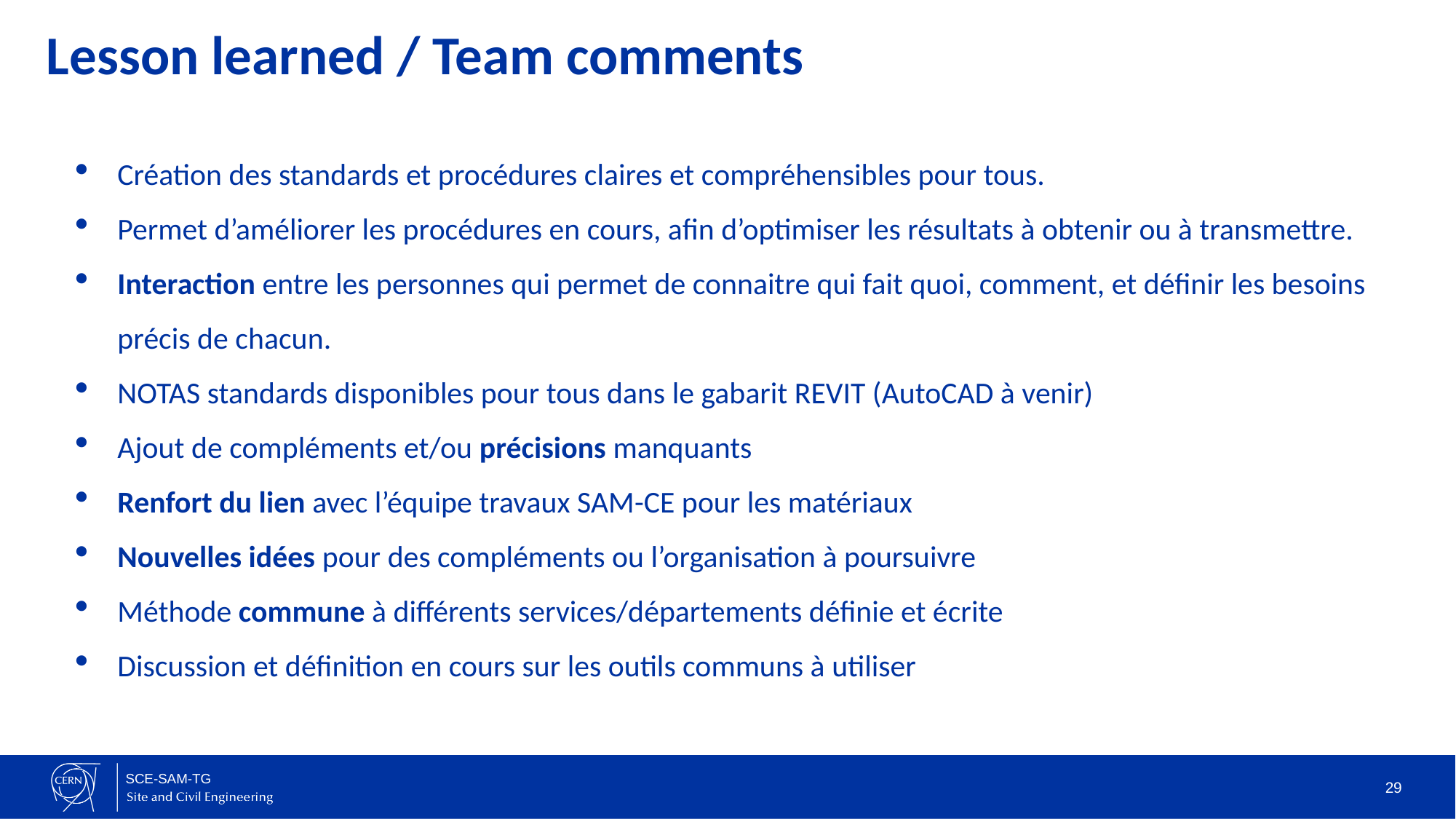

Lesson learned / Team comments
Création des standards et procédures claires et compréhensibles pour tous.
Permet d’améliorer les procédures en cours, afin d’optimiser les résultats à obtenir ou à transmettre.
Interaction entre les personnes qui permet de connaitre qui fait quoi, comment, et définir les besoins précis de chacun.
NOTAS standards disponibles pour tous dans le gabarit REVIT (AutoCAD à venir)
Ajout de compléments et/ou précisions manquants
Renfort du lien avec l’équipe travaux SAM-CE pour les matériaux
Nouvelles idées pour des compléments ou l’organisation à poursuivre
Méthode commune à différents services/départements définie et écrite
Discussion et définition en cours sur les outils communs à utiliser
29